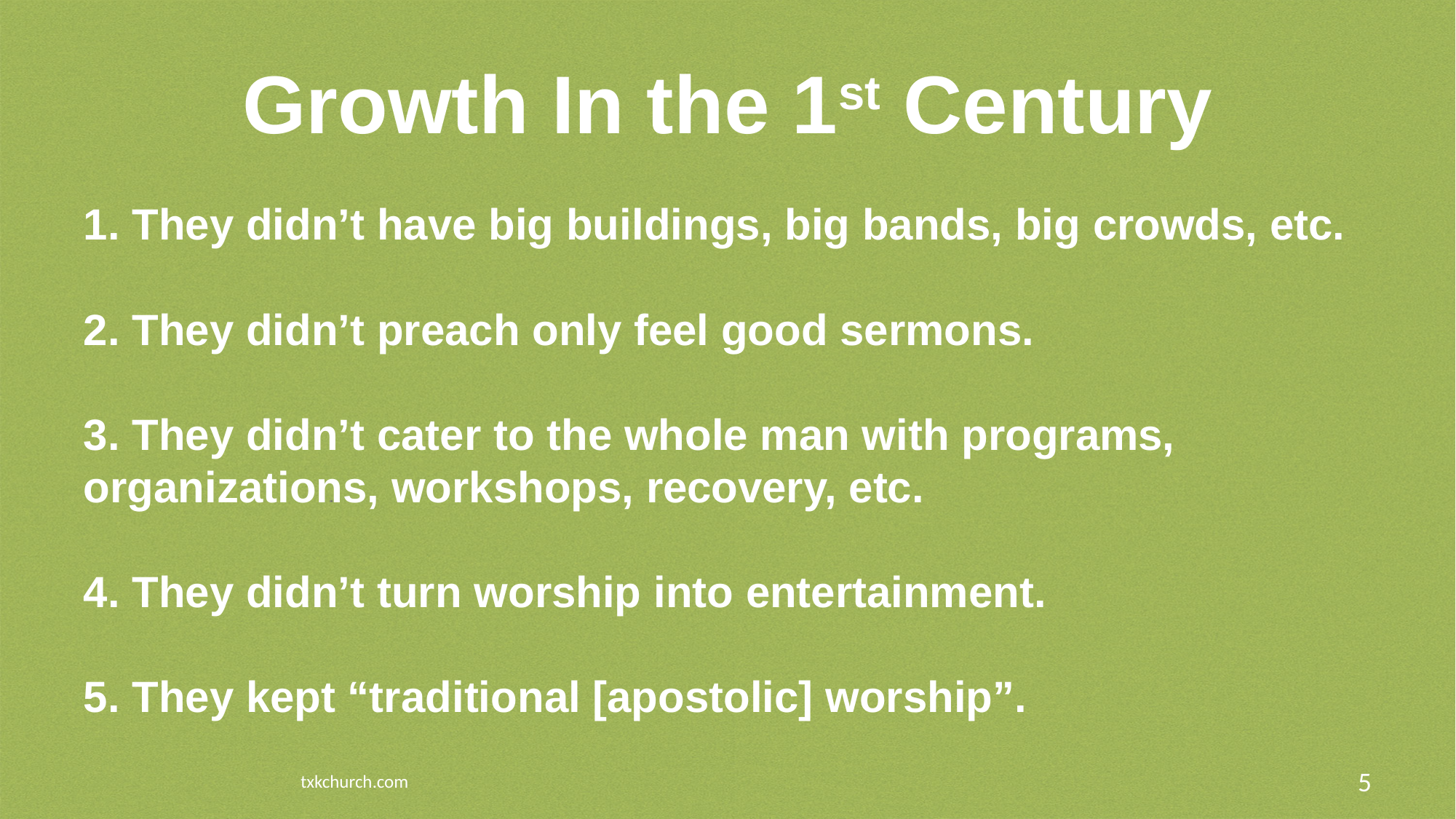

# Growth In the 1st Century
1. They didn’t have big buildings, big bands, big crowds, etc.

2. They didn’t preach only feel good sermons.

3. They didn’t cater to the whole man with programs, organizations, workshops, recovery, etc.

4. They didn’t turn worship into entertainment.

5. They kept “traditional [apostolic] worship”.
txkchurch.com
5